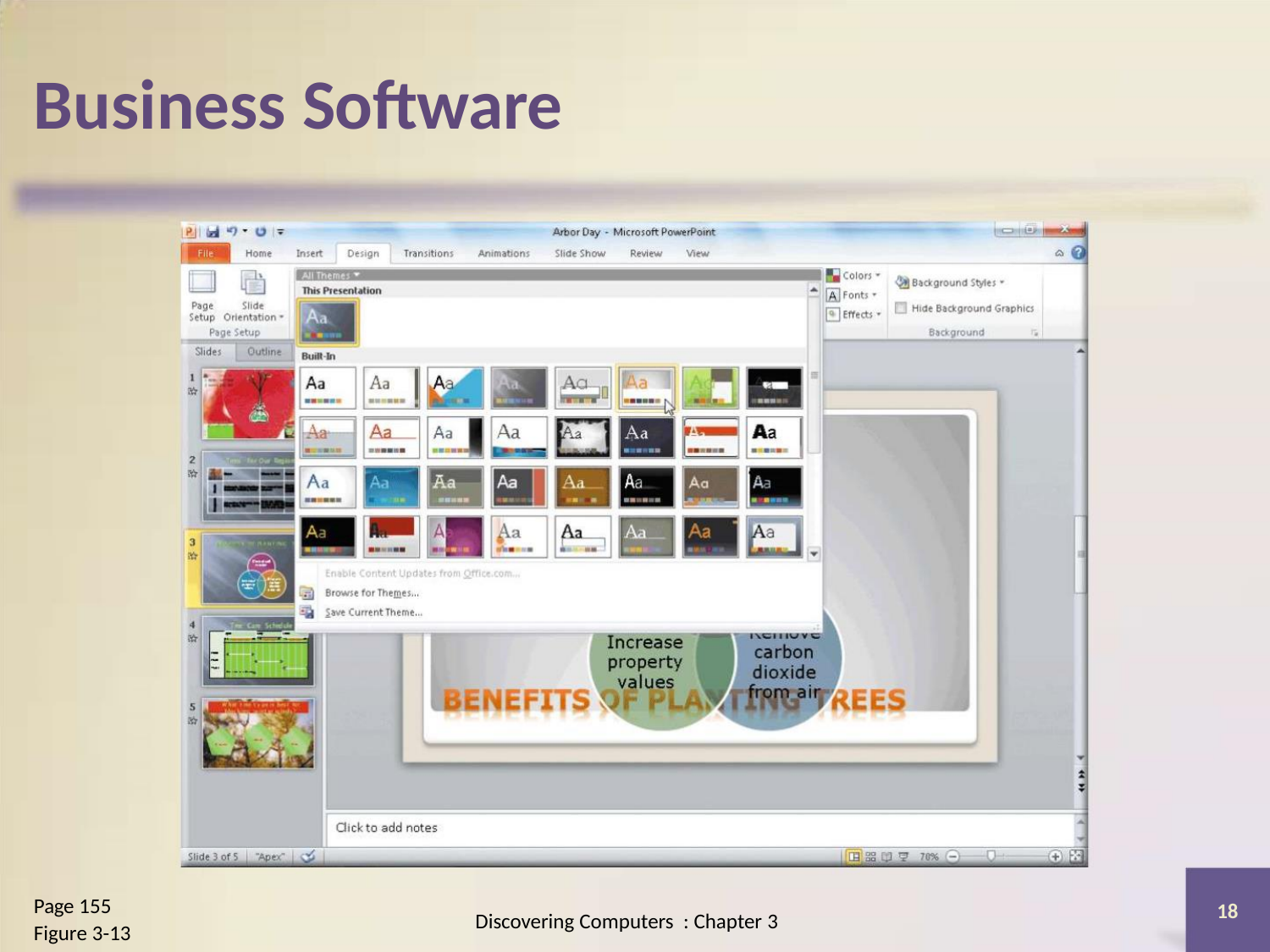

Business Software
Page 155
Figure 3-13
18
Discovering Computers  : Chapter 3